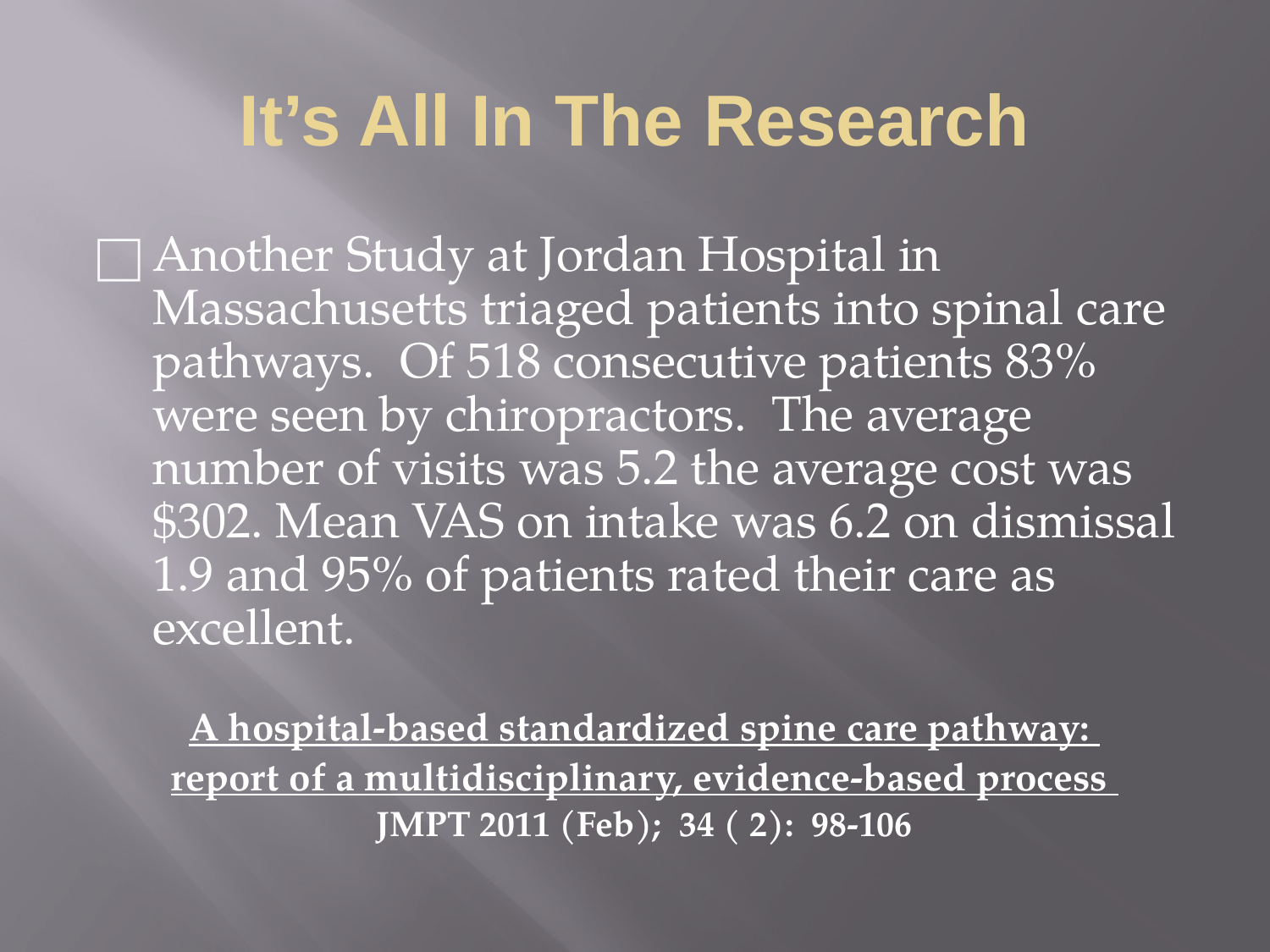

# It’s All In The Research
Another Study at Jordan Hospital in Massachusetts triaged patients into spinal care pathways.  Of 518 consecutive patients 83% were seen by chiropractors.  The average number of visits was 5.2 the average cost was $302. Mean VAS on intake was 6.2 on dismissal 1.9 and 95% of patients rated their care as excellent.

A hospital-based standardized spine care pathway:
report of a multidisciplinary, evidence-based process
JMPT 2011 (Feb);  34 ( 2):  98-106